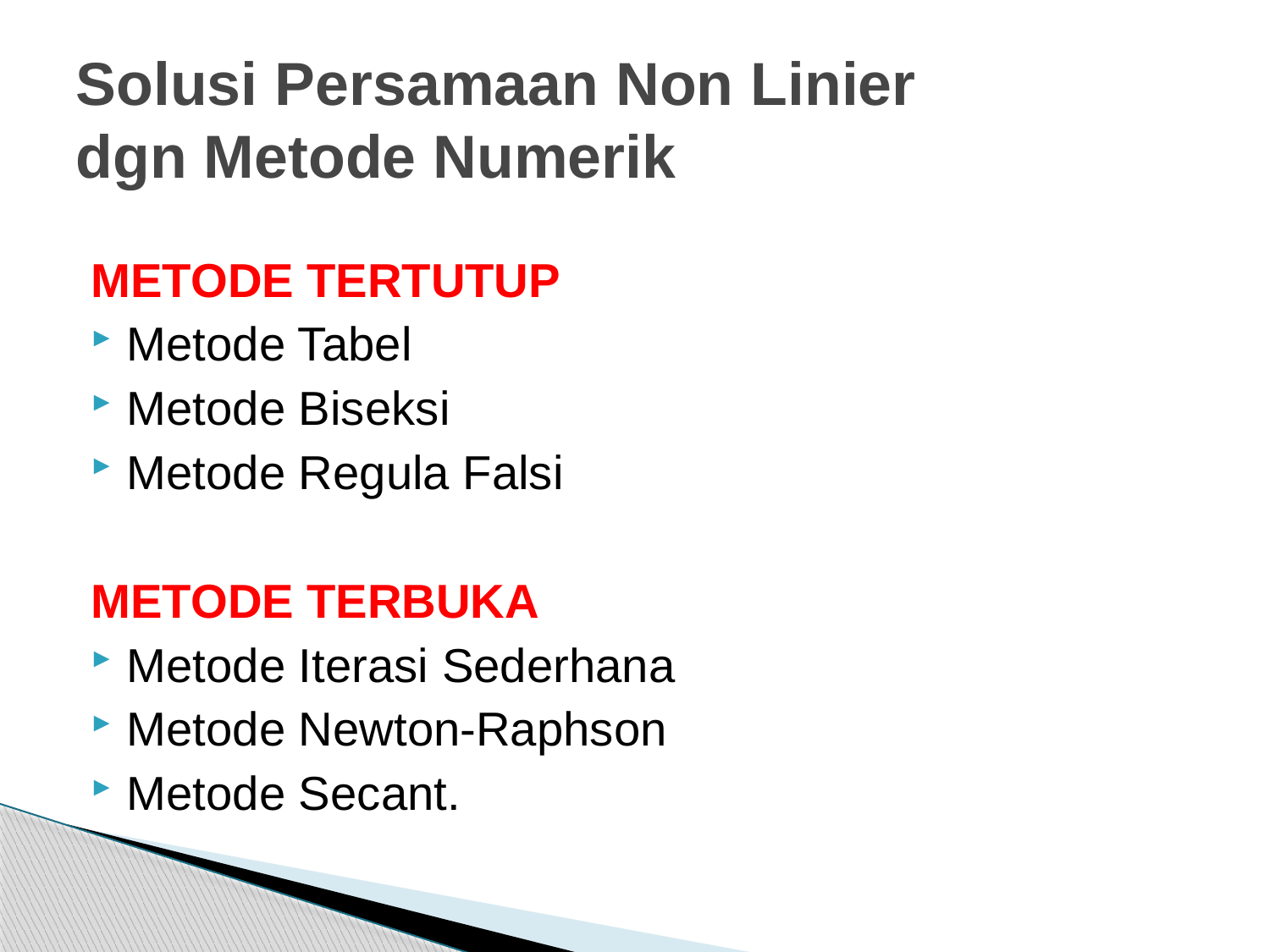

# Solusi Persamaan Non Linier dgn Metode Numerik
METODE TERTUTUP
Metode Tabel
Metode Biseksi
Metode Regula Falsi

METODE TERBUKA
Metode Iterasi Sederhana
Metode Newton-Raphson
Metode Secant.